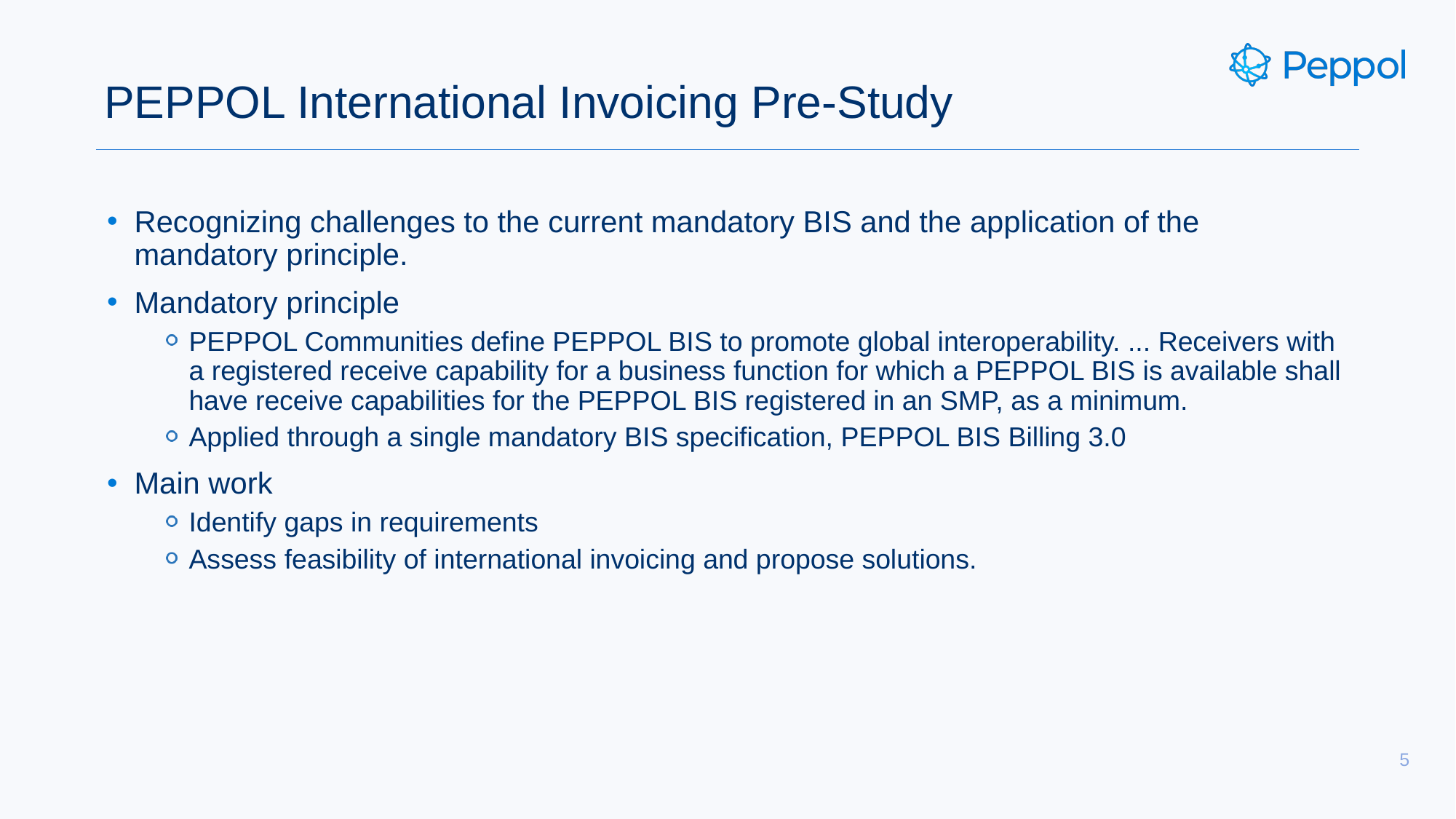

# PEPPOL International Invoicing Pre-Study
Recognizing challenges to the current mandatory BIS and the application of the mandatory principle.
Mandatory principle
PEPPOL Communities define PEPPOL BIS to promote global interoperability. ... Receivers with a registered receive capability for a business function for which a PEPPOL BIS is available shall have receive capabilities for the PEPPOL BIS registered in an SMP, as a minimum.
Applied through a single mandatory BIS specification, PEPPOL BIS Billing 3.0
Main work
Identify gaps in requirements
Assess feasibility of international invoicing and propose solutions.
5